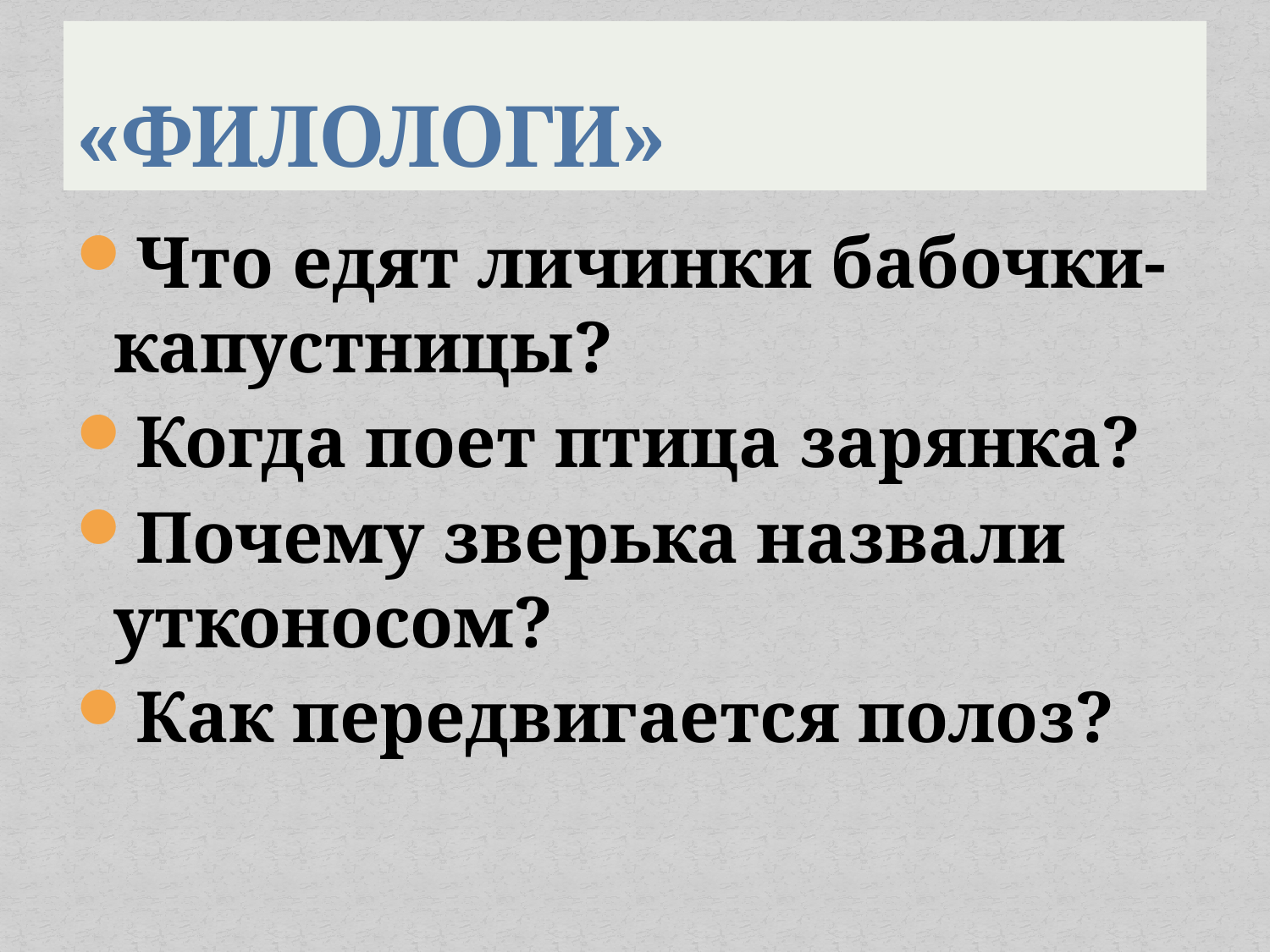

# «ФИЛОЛОГИ»
Что едят личинки бабочки-капустницы?
Когда поет птица зарянка?
Почему зверька назвали утконосом?
Как передвигается полоз?